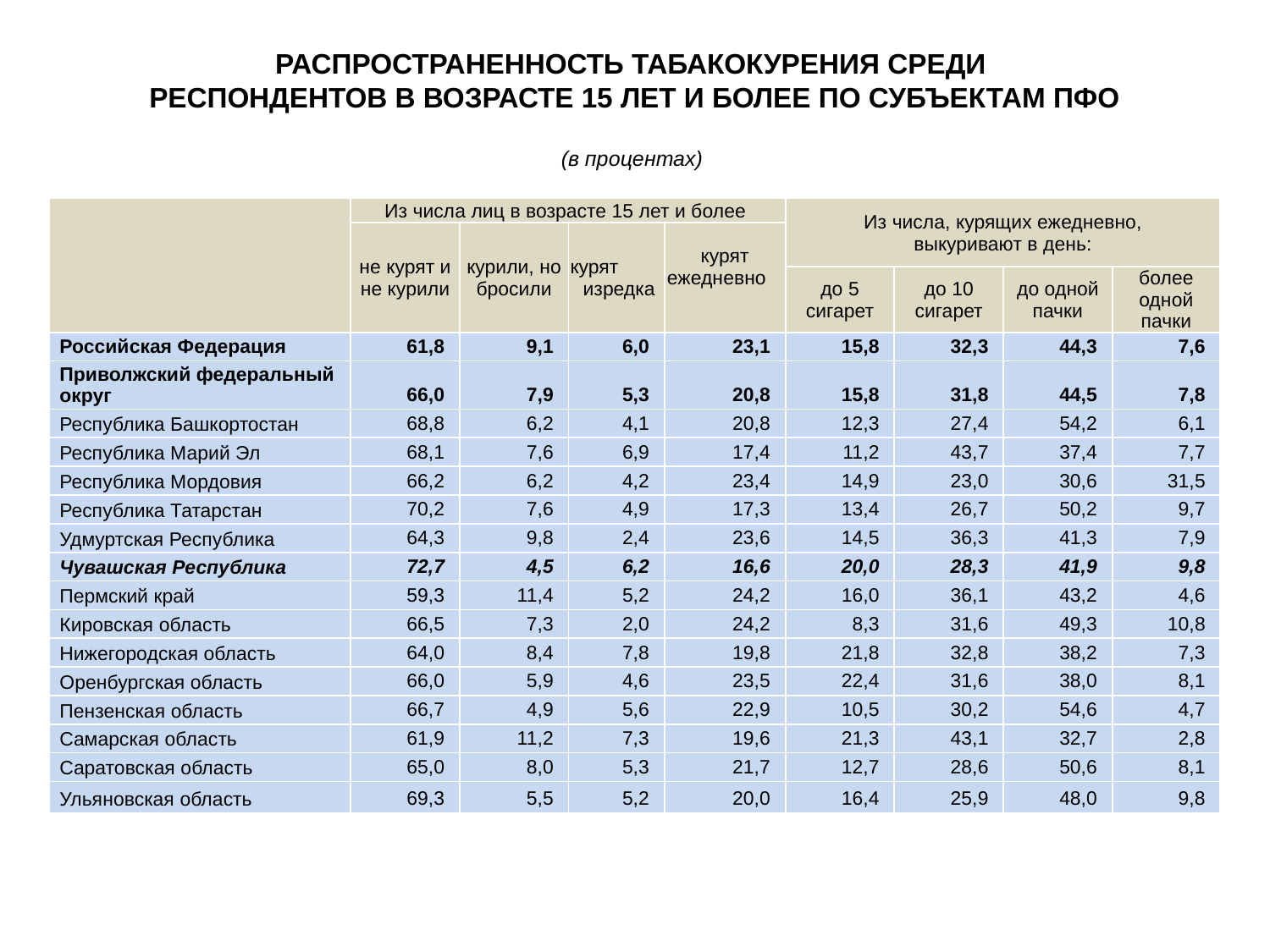

РАСПРОСТРАНЕННОСТЬ ТАБАКОКУРЕНИЯ СРЕДИ
РЕСПОНДЕНТОВ В ВОЗРАСТЕ 15 ЛЕТ И БОЛЕЕ ПО СУБЪЕКТАМ ПФО
(в процентах)
|  | Из числа лиц в возрасте 15 лет и более |  |  |  | Из числа, курящих ежедневно, выкуривают в день: |  |  |  |
| --- | --- | --- | --- | --- | --- | --- | --- | --- |
|  | не курят и не курили | курили, но бросили | курят изредка | курят ежедневно |  |  |  |  |
|  |  |  |  |  | до 5 сигарет | до 10 сигарет | до одной пачки | более одной пачки |
| Российская Федерация | 61,8 | 9,1 | 6,0 | 23,1 | 15,8 | 32,3 | 44,3 | 7,6 |
| Приволжский федеральный округ | 66,0 | 7,9 | 5,3 | 20,8 | 15,8 | 31,8 | 44,5 | 7,8 |
| Республика Башкортостан | 68,8 | 6,2 | 4,1 | 20,8 | 12,3 | 27,4 | 54,2 | 6,1 |
| Республика Марий Эл | 68,1 | 7,6 | 6,9 | 17,4 | 11,2 | 43,7 | 37,4 | 7,7 |
| Республика Мордовия | 66,2 | 6,2 | 4,2 | 23,4 | 14,9 | 23,0 | 30,6 | 31,5 |
| Республика Татарстан | 70,2 | 7,6 | 4,9 | 17,3 | 13,4 | 26,7 | 50,2 | 9,7 |
| Удмуртская Республика | 64,3 | 9,8 | 2,4 | 23,6 | 14,5 | 36,3 | 41,3 | 7,9 |
| Чувашская Республика | 72,7 | 4,5 | 6,2 | 16,6 | 20,0 | 28,3 | 41,9 | 9,8 |
| Пермский край | 59,3 | 11,4 | 5,2 | 24,2 | 16,0 | 36,1 | 43,2 | 4,6 |
| Кировская область | 66,5 | 7,3 | 2,0 | 24,2 | 8,3 | 31,6 | 49,3 | 10,8 |
| Нижегородская область | 64,0 | 8,4 | 7,8 | 19,8 | 21,8 | 32,8 | 38,2 | 7,3 |
| Оренбургская область | 66,0 | 5,9 | 4,6 | 23,5 | 22,4 | 31,6 | 38,0 | 8,1 |
| Пензенская область | 66,7 | 4,9 | 5,6 | 22,9 | 10,5 | 30,2 | 54,6 | 4,7 |
| Самарская область | 61,9 | 11,2 | 7,3 | 19,6 | 21,3 | 43,1 | 32,7 | 2,8 |
| Саратовская область | 65,0 | 8,0 | 5,3 | 21,7 | 12,7 | 28,6 | 50,6 | 8,1 |
| Ульяновская область | 69,3 | 5,5 | 5,2 | 20,0 | 16,4 | 25,9 | 48,0 | 9,8 |